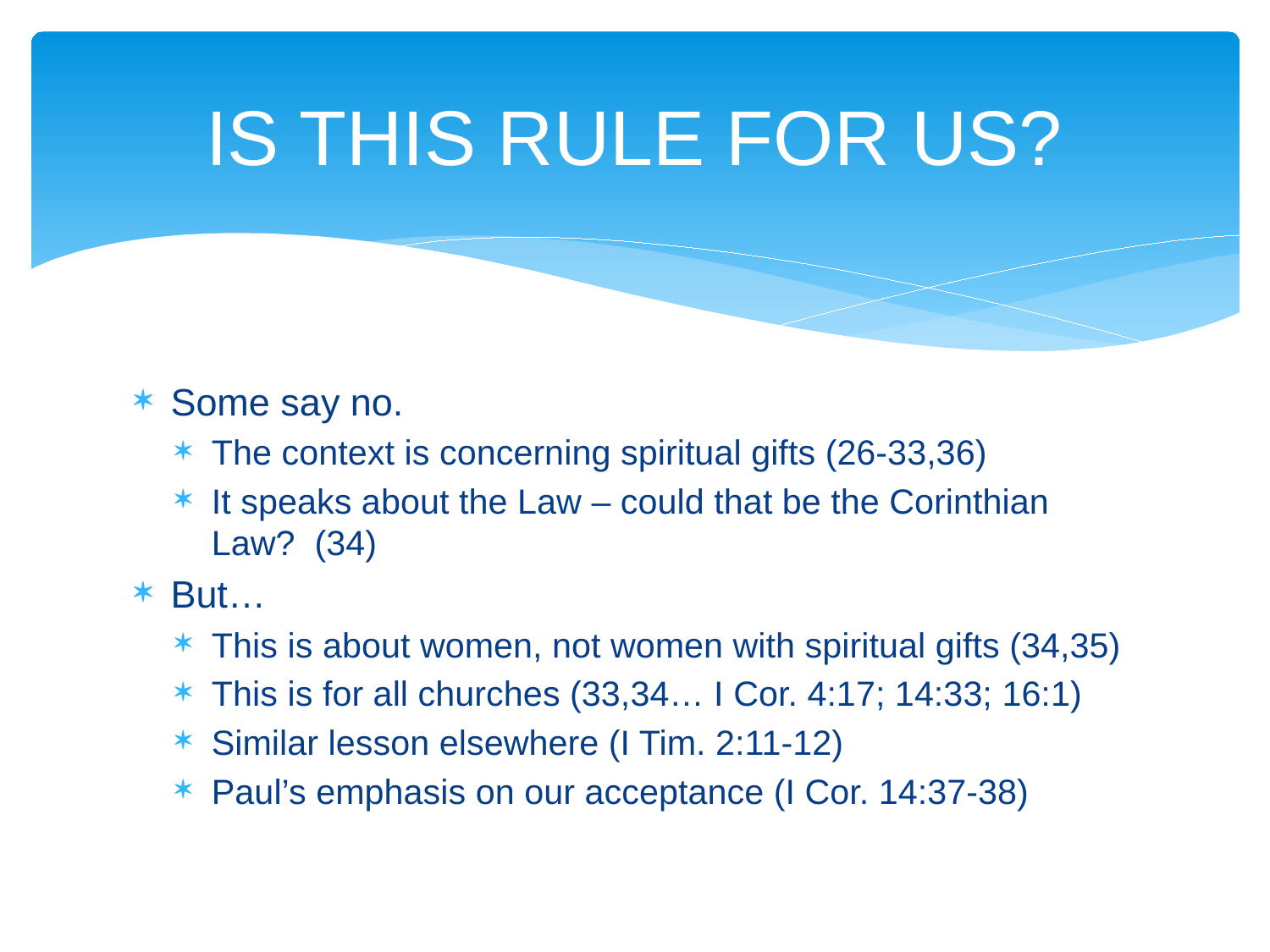

# IS THIS RULE FOR US?
Some say no.
The context is concerning spiritual gifts (26-33,36)
It speaks about the Law – could that be the Corinthian Law?  (34)
But…
This is about women, not women with spiritual gifts (34,35)
This is for all churches (33,34… I Cor. 4:17; 14:33; 16:1)
Similar lesson elsewhere (I Tim. 2:11-12)
Paul’s emphasis on our acceptance (I Cor. 14:37-38)